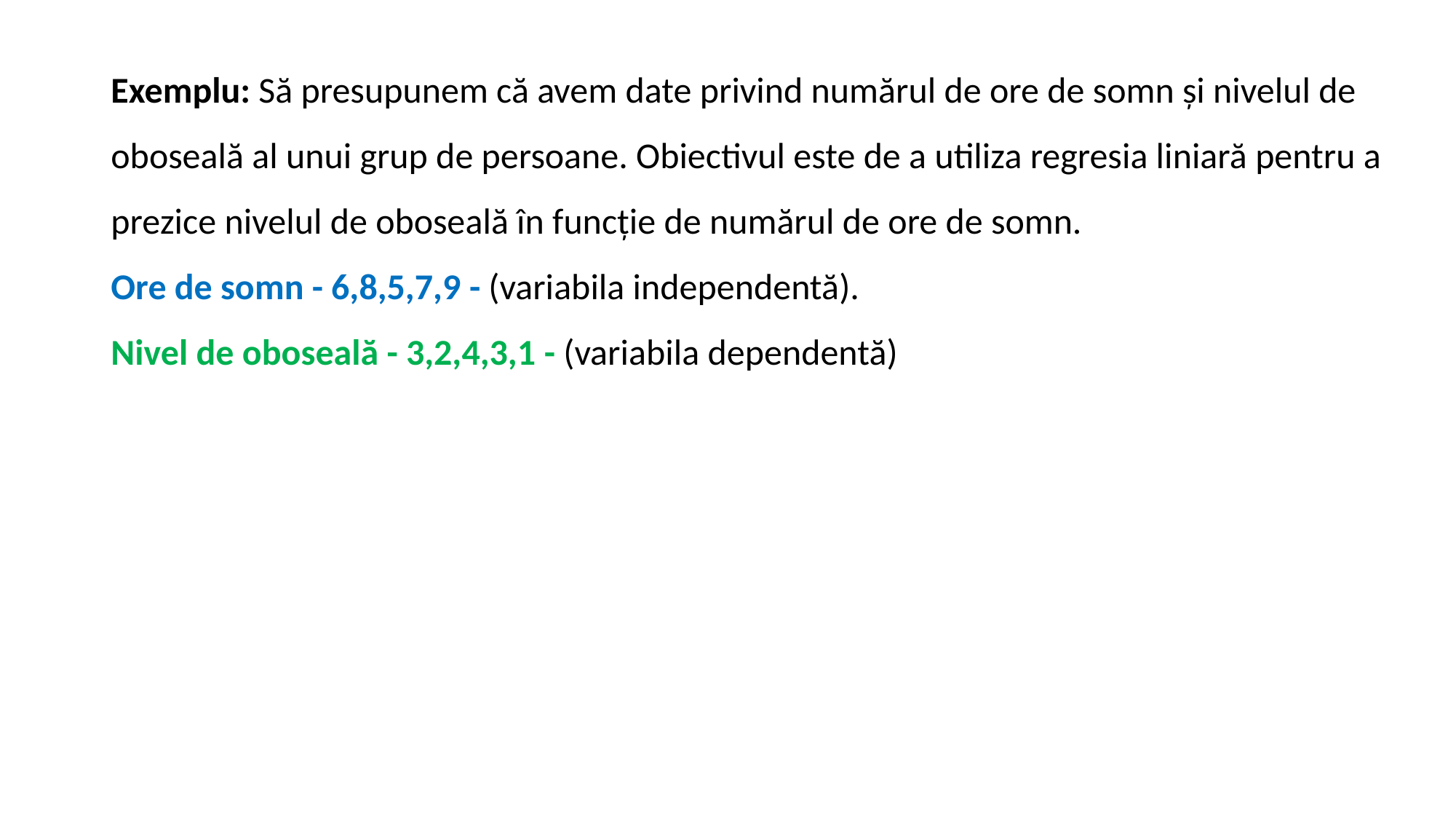

# Exemplu: Să presupunem că avem date privind numărul de ore de somn și nivelul de oboseală al unui grup de persoane. Obiectivul este de a utiliza regresia liniară pentru a prezice nivelul de oboseală în funcție de numărul de ore de somn. Ore de somn - 6,8,5,7,9 - (variabila independentă). Nivel de oboseală - 3,2,4,3,1 - (variabila dependentă)